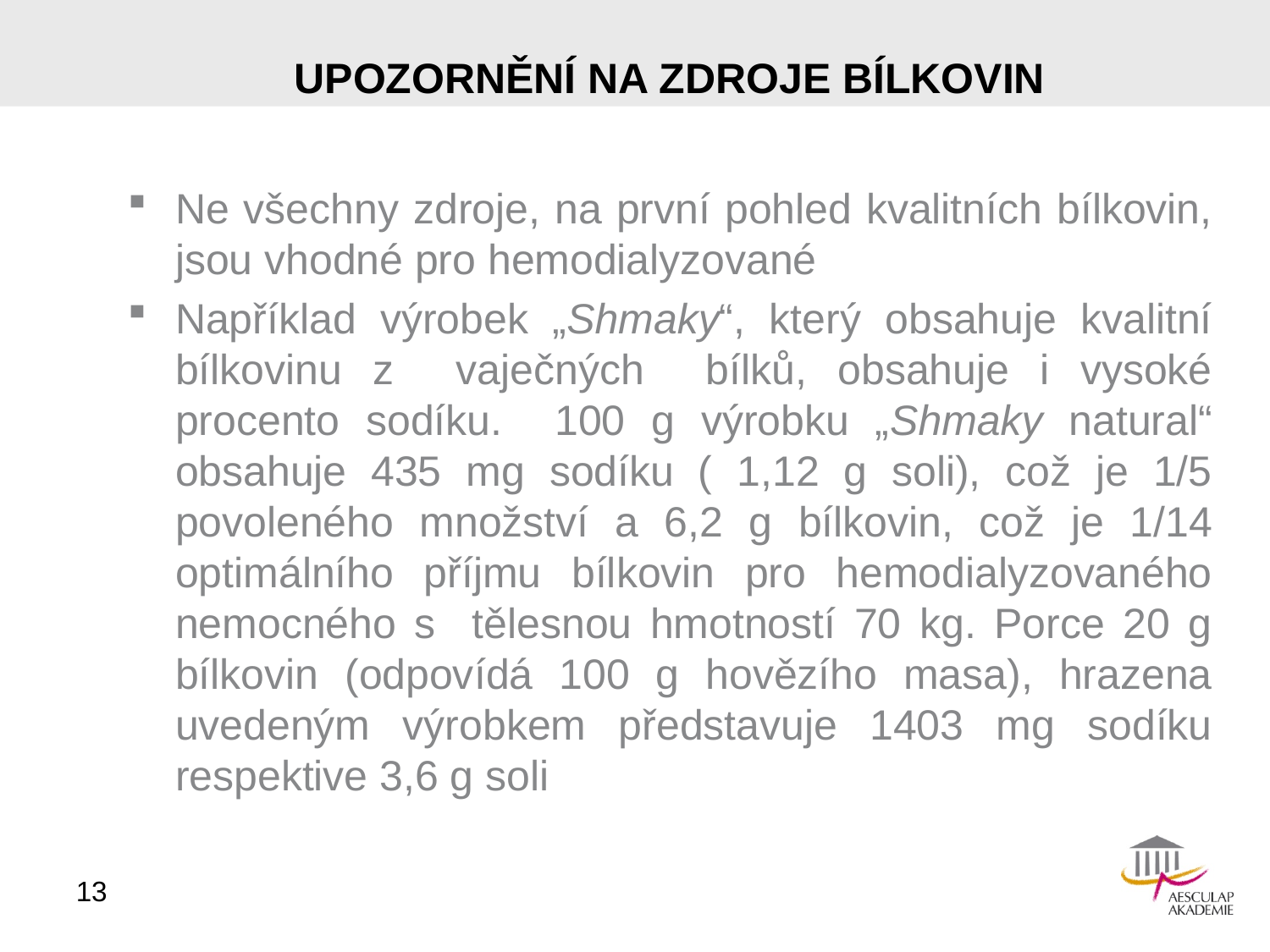

# UPOZORNĚNÍ NA ZDROJE BÍLKOVIN
Ne všechny zdroje, na první pohled kvalitních bílkovin, jsou vhodné pro hemodialyzované
Například výrobek „Shmaky“, který obsahuje kvalitní bílkovinu z  vaječných  bílků, obsahuje i vysoké procento sodíku.  100 g výrobku „Shmaky natural“ obsahuje 435 mg sodíku ( 1,12 g soli), což je 1/5 povoleného množství a 6,2 g bílkovin, což je 1/14 optimálního příjmu bílkovin pro hemodialyzovaného nemocného s  tělesnou hmotností 70 kg. Porce 20 g bílkovin (odpovídá 100 g hovězího masa), hrazena uvedeným výrobkem představuje 1403 mg sodíku respektive 3,6 g soli
13